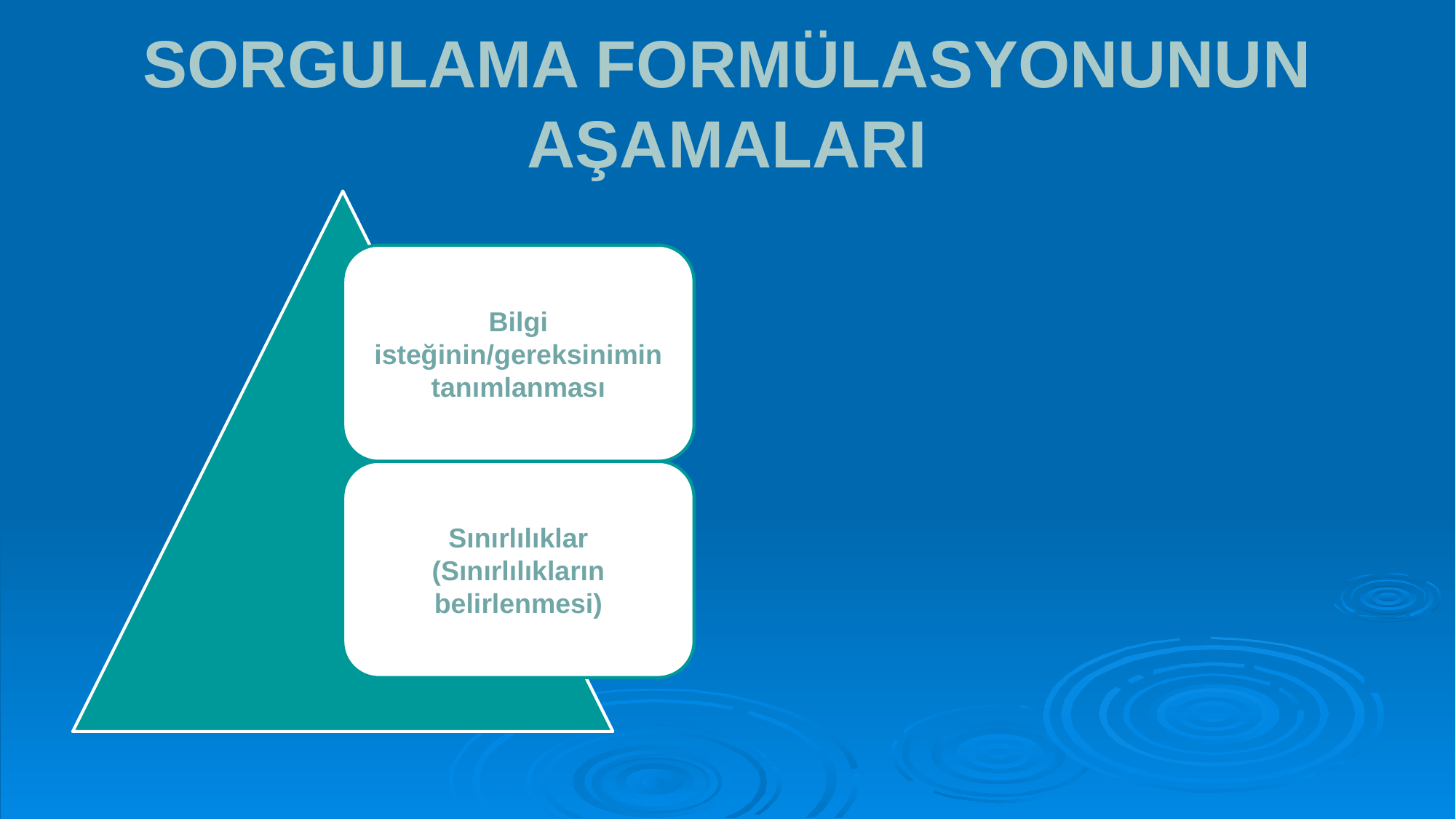

# SORGULAMA FORMÜLASYONUNUN AŞAMALARI
Bilgi isteğinin/gereksinimin tanımlanması
Sınırlılıklar (Sınırlılıkların belirlenmesi)